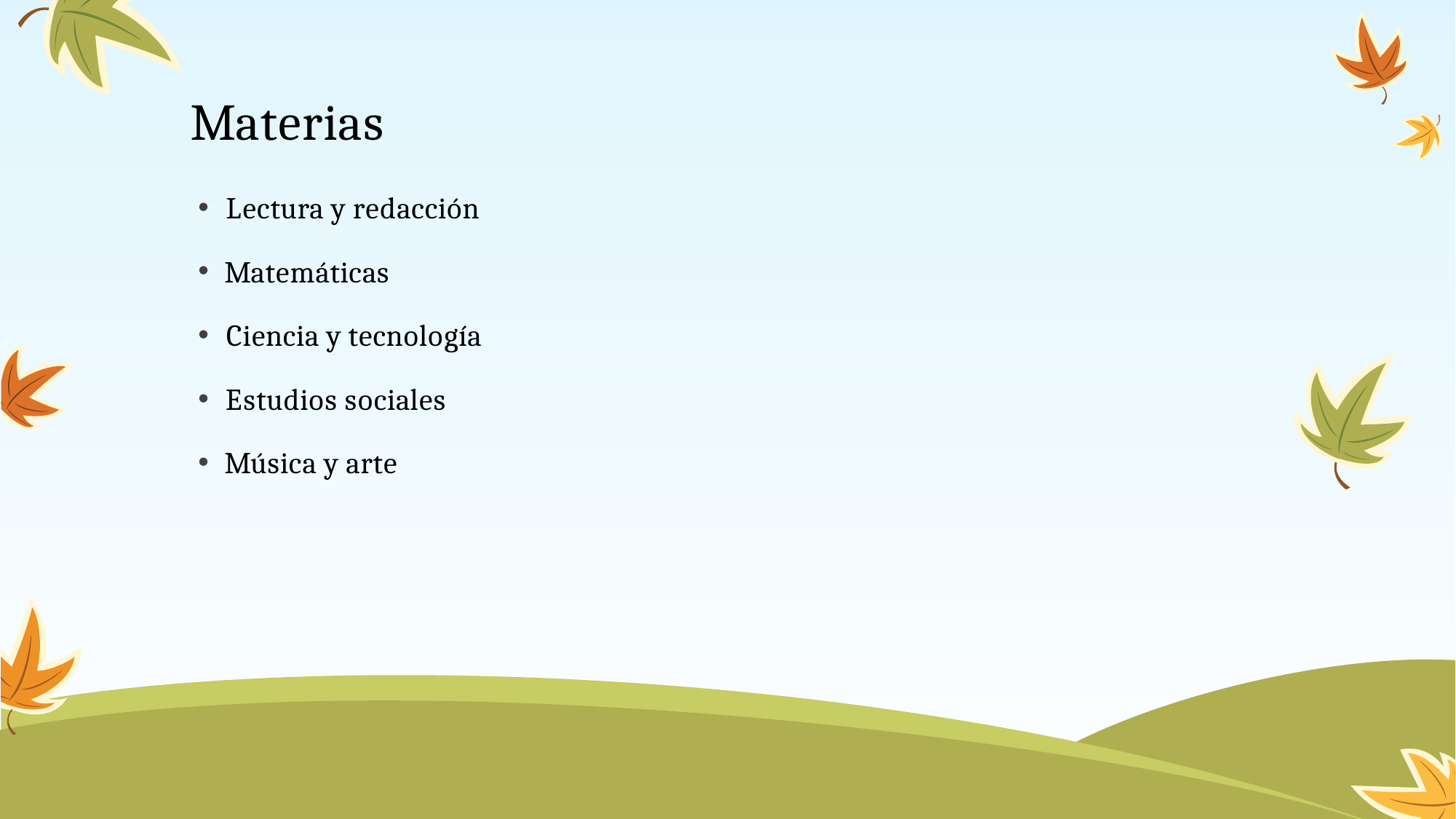

# Materias
Lectura y redacción
Matemáticas
Ciencia y tecnología
Estudios sociales
Música y arte